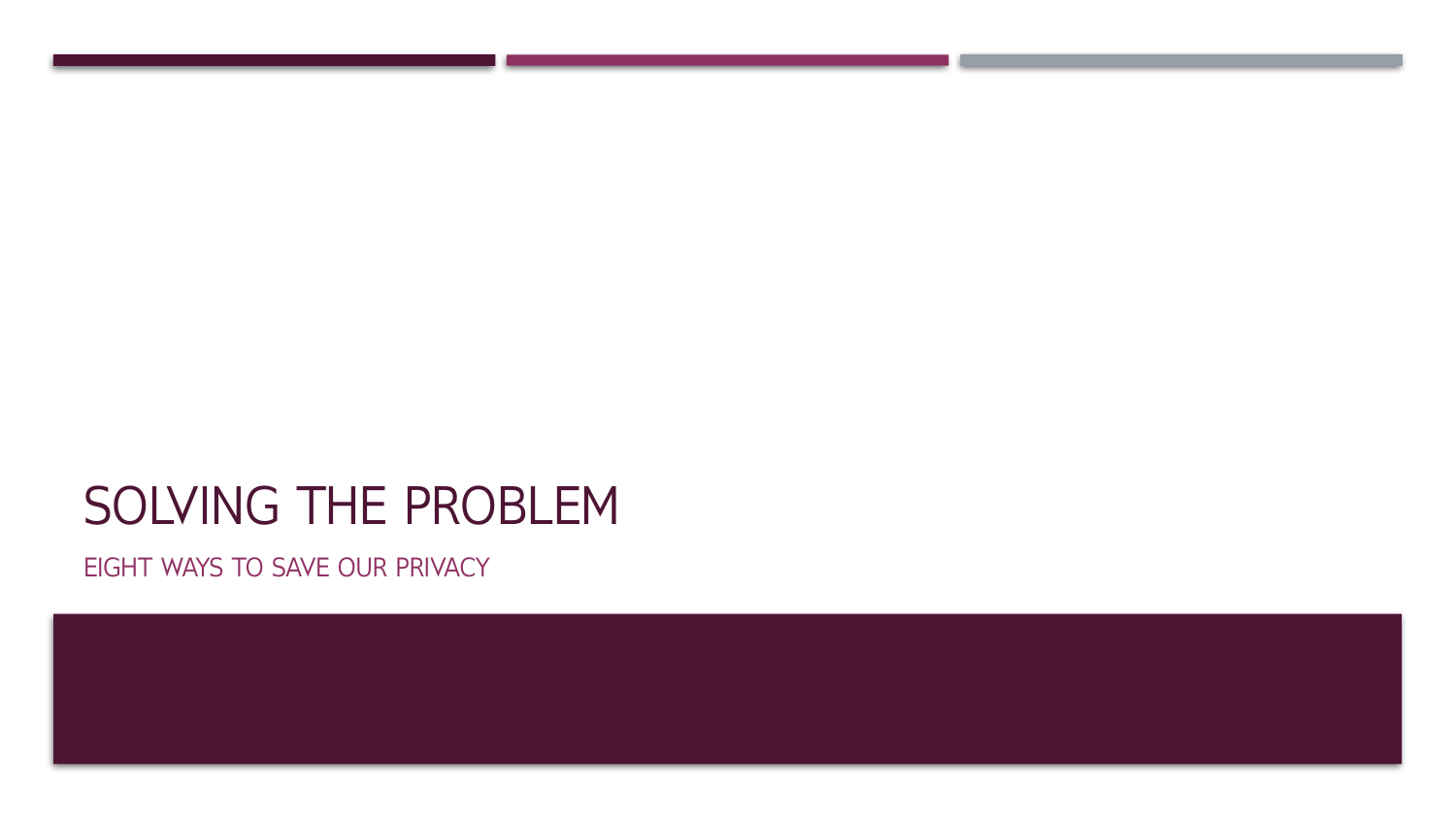

# SOLVING THE PROBLEM
Eight WAYS TO SAVE OUR PRIVACY